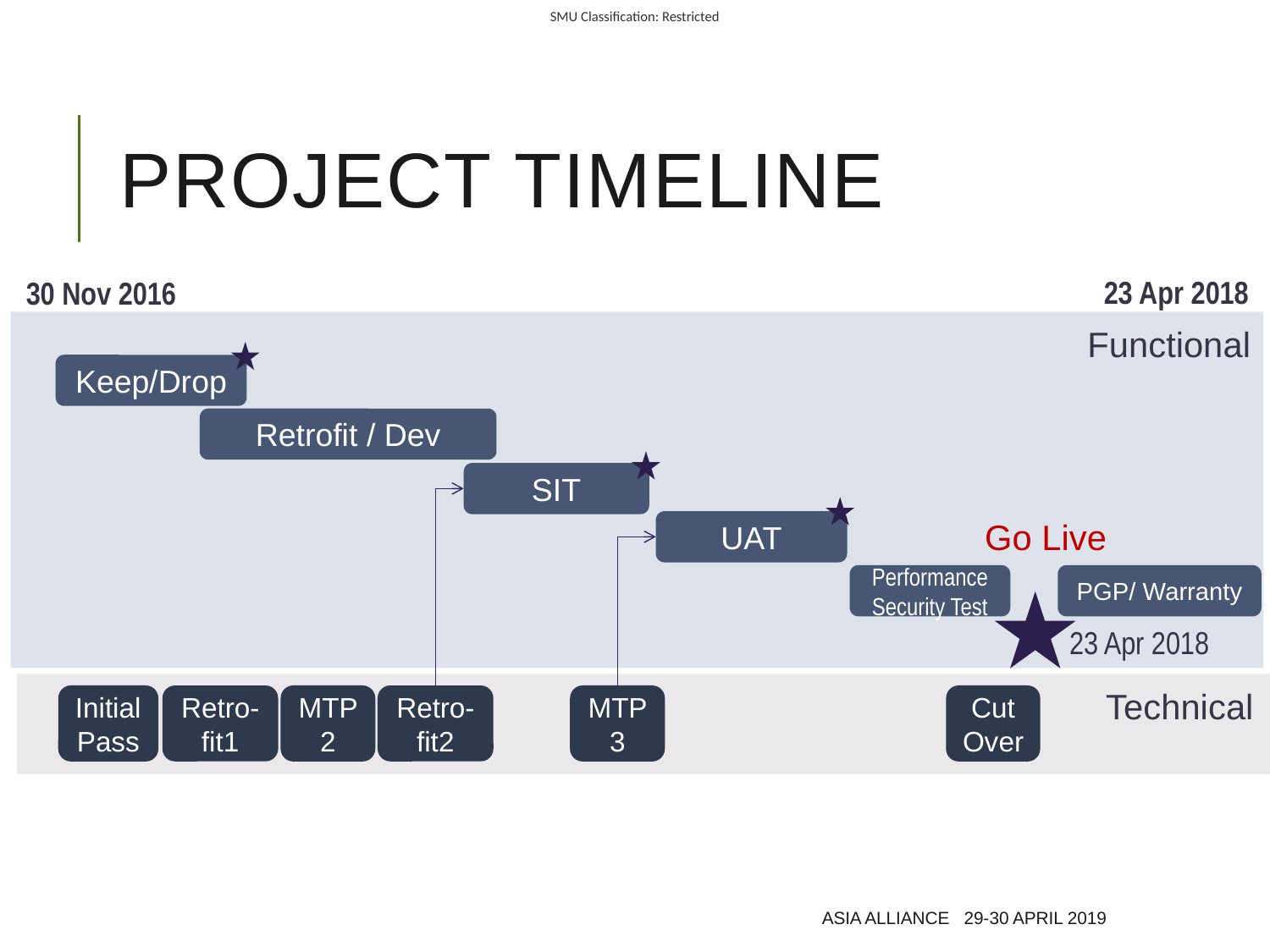

# Project Timeline
23 Apr 2018
30 Nov 2016

Functional

Keep/Drop
Retrofit / Dev

SIT

Go Live
UAT
Performance Security Test
PGP/ Warranty

23 Apr 2018

Technical
Initial Pass
Retro-fit1
MTP 2
Retro-fit2
MTP 3
Cut Over
Asia Alliance   29-30 April 2019